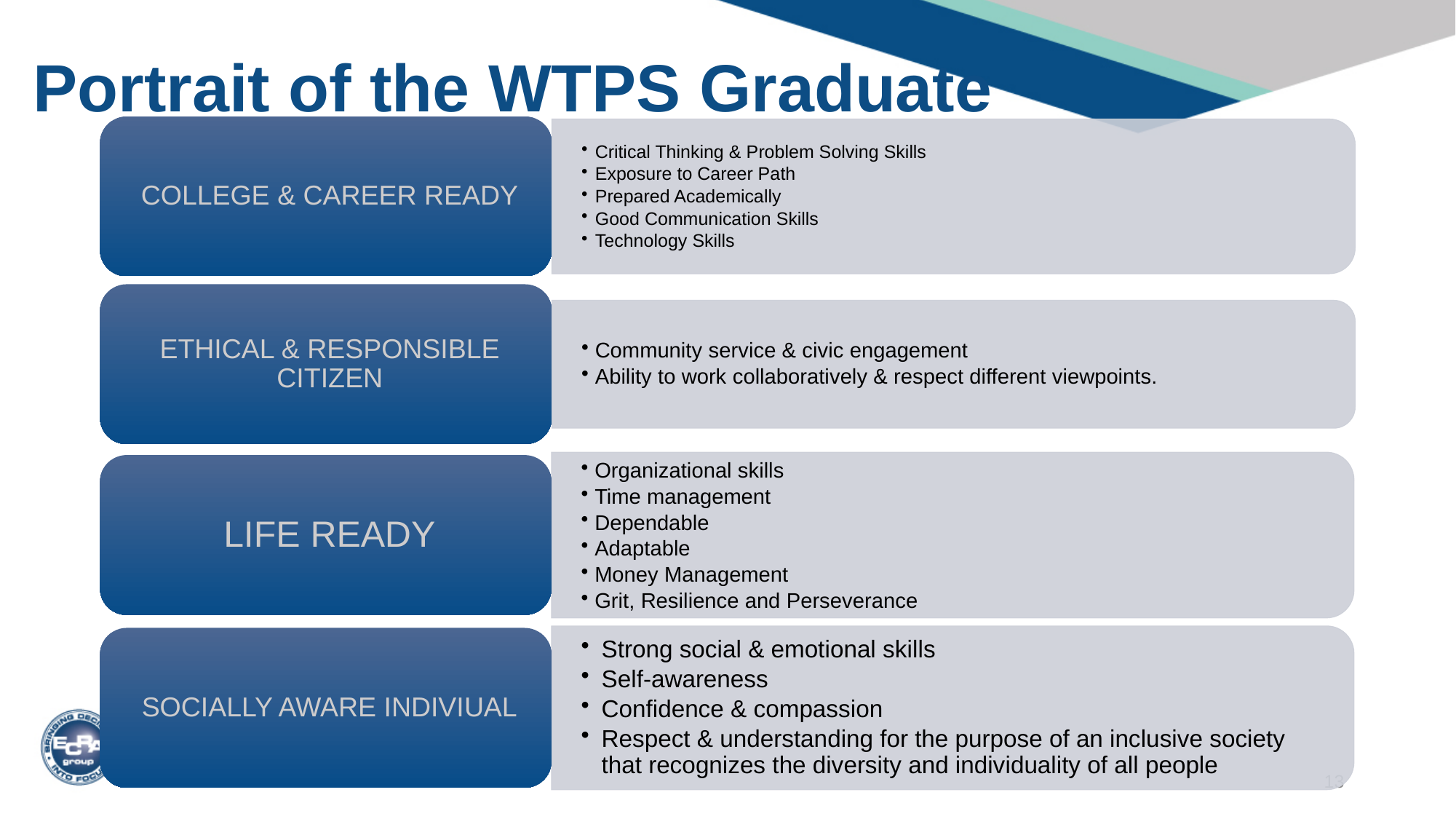

# Portrait of the WTPS Graduate

Critical Thinking & Problem Solving Skills
Exposure to Career Path
Prepared Academically
Good Communication Skills
Technology Skills

COLLEGE & CAREER READY
Community service & civic engagement
Ability to work collaboratively & respect different viewpoints.
ETHICAL & RESPONSIBLE CITIZEN

Organizational skills
Time management
Dependable
Adaptable
Money Management
Grit, Resilience and Perseverance

LIFE READY
Strong social & emotional skills
Self-awareness
Confidence & compassion
Respect & understanding for the purpose of an inclusive society that recognizes the diversity and individuality of all people
SOCIALLY AWARE INDIVIUAL
13